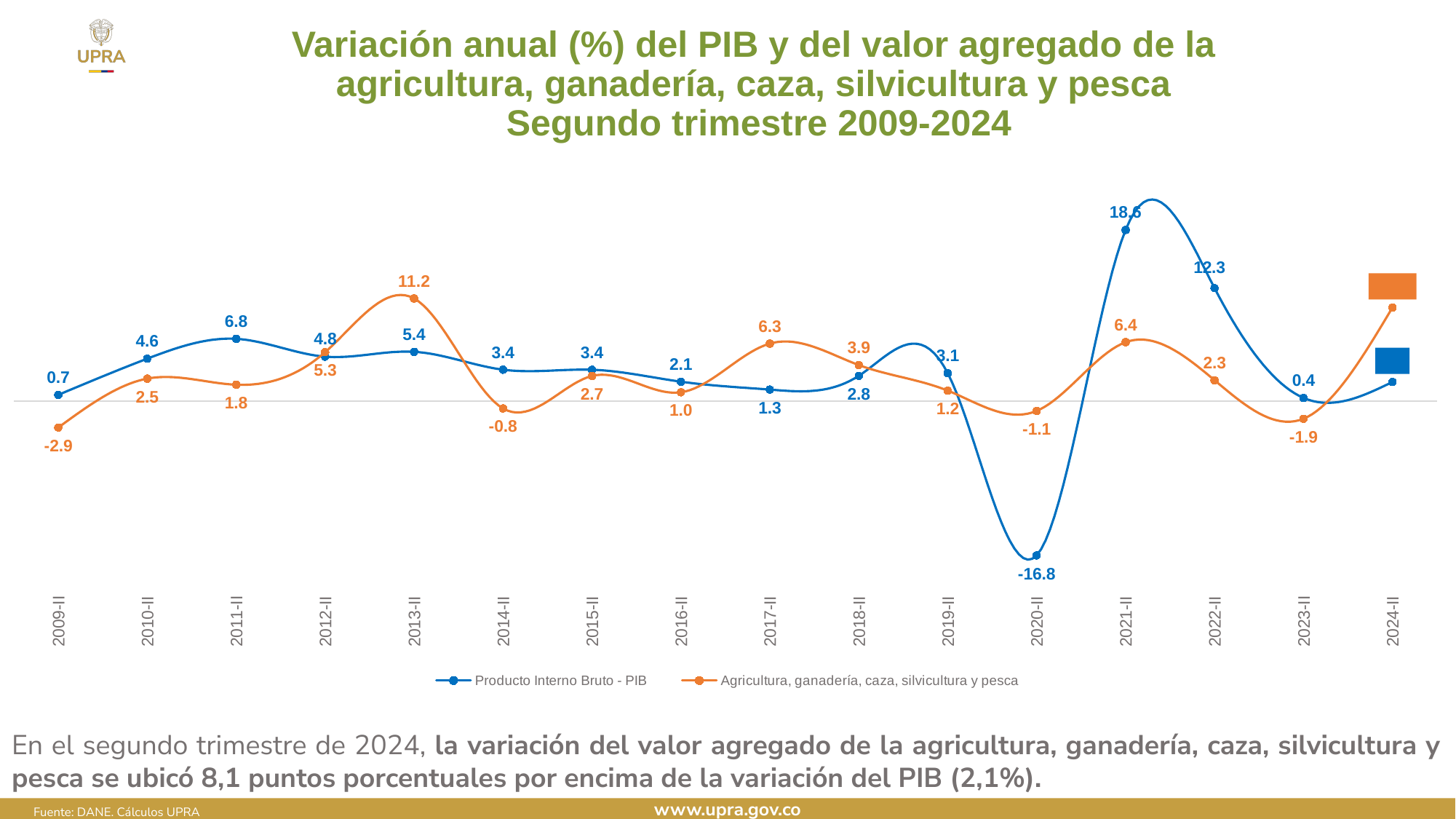

# Variación anual (%) del PIB y del valor agregado de la agricultura, ganadería, caza, silvicultura y pesca Segundo trimestre 2009-2024

### Chart

| Category | Producto Interno Bruto - PIB | Agricultura, ganadería, caza, silvicultura y pesca |
|---|---|---|
| 2009-II | 0.6925519711712838 | -2.8613416632831843 |
| 2010-II | 4.625717422676104 | 2.456422299248274 |
| 2011-II | 6.78305693632781 | 1.793310446408782 |
| 2012-II | 4.846786782235242 | 5.332529683957858 |
| 2013-II | 5.373050363182585 | 11.17431068576731 |
| 2014-II | 3.4286621879085146 | -0.7859237168185302 |
| 2015-II | 3.421247988136926 | 2.745619675037389 |
| 2016-II | 2.123134345273243 | 0.9717546553879259 |
| 2017-II | 1.2642265125444112 | 6.268061218382343 |
| 2018-II | 2.7600534644905252 | 3.9336269417006235 |
| 2019-II | 3.0540668421155033 | 1.1533944634079916 |
| 2020-II | -16.77109681656593 | -1.0534232149684186 |
| 2021-II | 18.625510014045844 | 6.414566402052714 |
| 2022-II | 12.295375555684899 | 2.2823758369925145 |
| 2023-II | 0.36082929095002214 | -1.903763584531049 |
| 2024-II | 2.0921390630843604 | 10.181822751036322 |
En el segundo trimestre de 2024, la variación del valor agregado de la agricultura, ganadería, caza, silvicultura y pesca se ubicó 8,1 puntos porcentuales por encima de la variación del PIB (2,1%).
Fuente: DANE. Cálculos UPRA